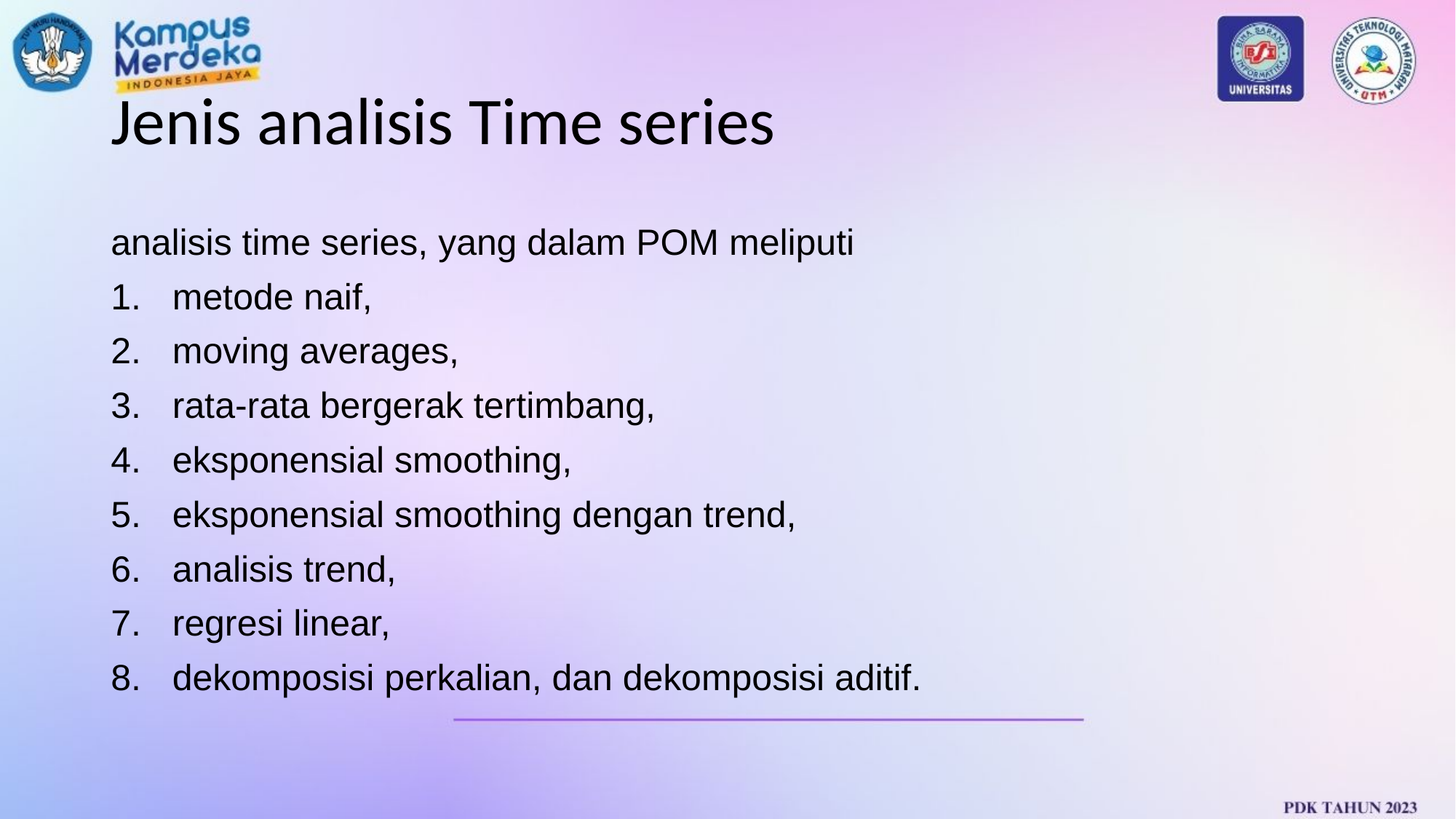

# Jenis analisis Time series
analisis time series, yang dalam POM meliputi
metode naif,
moving averages,
rata-rata bergerak tertimbang,
eksponensial smoothing,
eksponensial smoothing dengan trend,
analisis trend,
regresi linear,
dekomposisi perkalian, dan dekomposisi aditif.